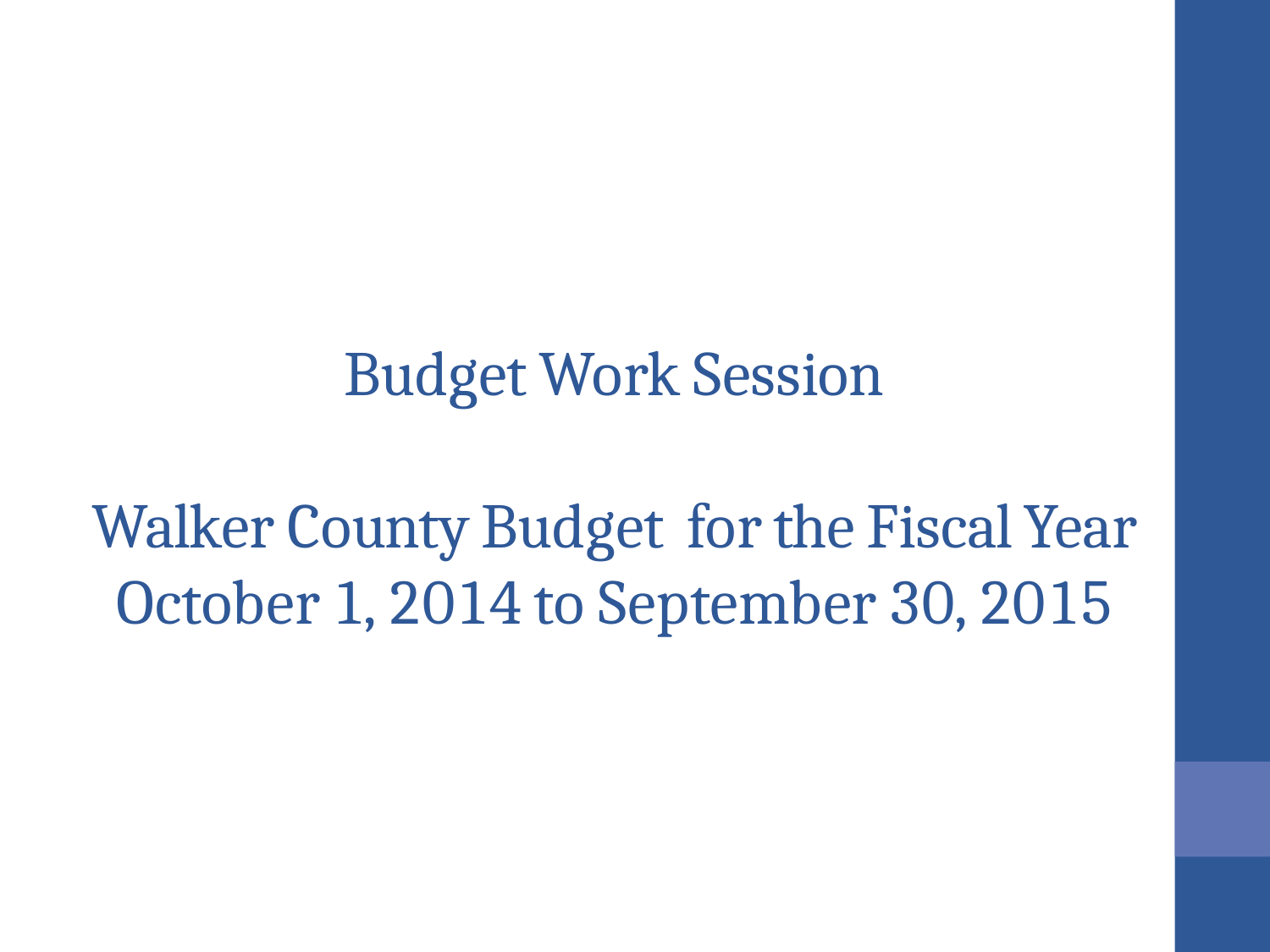

# Budget Work Session Walker County Budget  for the Fiscal Year October 1, 2014 to September 30, 2015